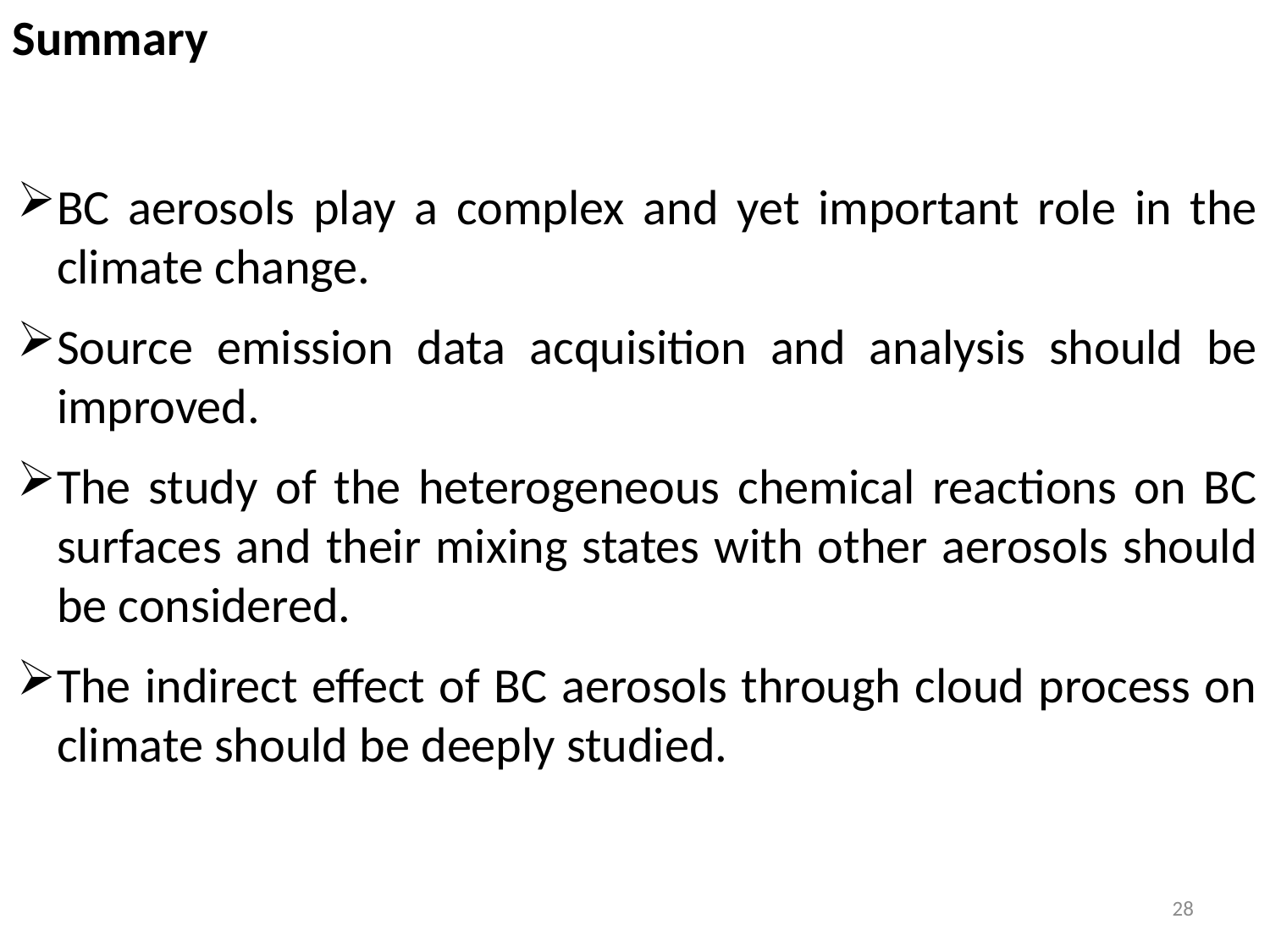

Summary
BC aerosols play a complex and yet important role in the climate change.
Source emission data acquisition and analysis should be improved.
The study of the heterogeneous chemical reactions on BC surfaces and their mixing states with other aerosols should be considered.
The indirect effect of BC aerosols through cloud process on climate should be deeply studied.
28